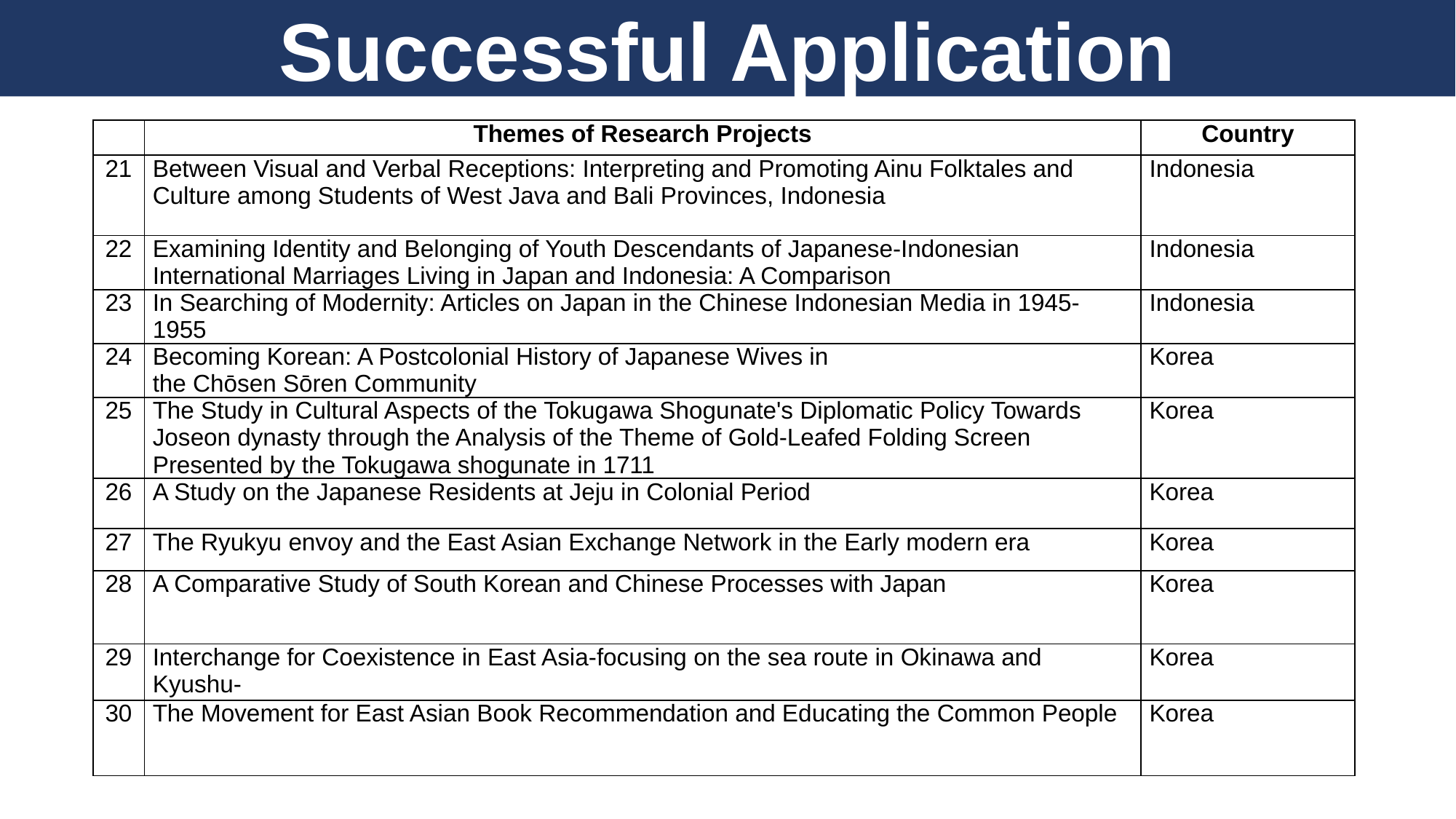

|  | Themes of Research Projects | Researchers |
| --- | --- | --- |
| 1 | Modeling of Seafood Production and Marketing Systems of Bangladesh by Supporting Japanese Experiences for Ensuring Food Security and Enhancing Blue Economy in Bangladesh | MD Nazrul Islam(+1) Associate Professor Department of Geograrhy and Environment Jahangirnagar University                                             Bangladesh |
| 2 | Identifying the Role of Tourism in the Process of Natural Disaster Recovery : Comparison between Earthquake Recovery in Kumamoto Prefecture and Hokkaido Prefecture | Chung Shing Chan(+1) Research Assistant Professor Department of Geography and Resource Management The Chinese University of Hong Kong                                            China |
| 3 | Networks of Faith and Profit: Buddhist Traders Between Japan and China, 838-1403 | Yiwen　Li Assistant Professor Department of Chinese and History City University of Hong Kong                                             China |
| 4 | A Study on Logistic Collaboration among China, Japan and Korean | Hongmei Li Associate Professor Institute of World Economics Northeast Asian Studies College Jilin University                                             China |
| 5 | On Japanese Speakers' "Requirement Cancelling Speeches and Corresponding Replies" and "Requiring Speeches and Corresponding Replies" | Yang Sun Associate Professorship Department  of Japanese Languages College of International Studies Yangzhou University                                            China |
| 6 | The Study of Civil Actions in Manchukoku | Juan Tan Lecturer Institute of Modern Chinese History Central China Normal University                                            China |
| 7 | The impact of innovative mercantilism on Japan's High-speed rail development | Yin-nor Tjia Assistant Professor Department of Asian and International Studies City University of Hong Kong                                            China |
| 8 | Review of the Characteristics of Accepting and Developing on Confucianism between Japan and China, based on Comparative Analysis of Image and so on about the Seventh String qin(important Cultural Properties Grade) of Japan and China | Feng Wang(+5) Professor Chinese Studies Peking University                                             China |
| 9 | The Speech Act in Chinese and Japanese from Multi-linguistic and Multi-cultural Aspect - With "Account" and "Apologies" as Examples | Zhonlian Wen Professor Japanese Department Foreign Language Institute Shanghai University of Electric Power                                             China |
| 10 | The Consumption of the Stories on Japanese Samurai and the Chinese View of Japan | Mei Zhang Assistant Professor Institute of Japanese Studies Chinese Academy of Social Sciences                                             China |
| 11 | Family Education Strategies and Social Network in Skilled Migrants from China in Japan: Mixed Methods Research | Weiguo Zhao Associate Professor School of Psychology Shangdon Normal University                                             China |
| 12 | A Study on the Acceptance and Transliaation of Modern Japanese Literature in China | Yujiao Zhao Lectrure School of Foreign Languages Tianjin University of Commerce                                             China |
| 13 | Study of Human-Thing Relationship in the Inheritance of Japanese Craftsmanship | Feifei Zhou Associate Professor College of Foreign Languages Nanjing University  of Aeronautics and Astronautics                                             China |
| 14 | Japan and Malaysia : Exploring Collaboration in Defence Manufacturing Capabilities | Chinnasamy Agamudainambi Malarvizhi(+2) Senior Lecturer Faculty of Management Multimedia University, Malaysia                                             India |
| 15 | Nuclear and Japanese Literature: A Comparative Study on Nuclear Controversy within Japanese Literary Works Published Before and Post Fukushima Nuclear Accident 2011 | Mohammad Gandhi Amannullah Permanent Lecturer and Researcher Department of Japanese Studies Faculty of Humanities Universitas Airlangga                                      Indonesia |
| 16 | A Study on Diversifying Japanese Trading Commodities in the Netherlands East Indies (1868-1942) | Meta Sekar Puji Astuti(+1) Researcher / Lecturer Japanese Literature Department Faculty of Humanities Hasanuddin University                                      Indonesia |
| 17 | A Study of Japanese and Indonesian Backchannel Behavior (contrastive analysis on listener role in interaction) | Lisda Nurjaleka Lecturer Japanese Language Education Department Faculty of Language and Art Universitas Negeri Semarang                                      Indonesia |
| 18 | Decision Making Process in Public Policy: An Analysis of the impact of Jakarta-Bandung Highspeed Railway Project on Japan-Indonesia Bilateral Relations | Pasha Julian Aldrin Head Department of Political Science Faculty of Political and Social Sciences University of Indonesia                                      Indonesia |
| 19 | The Habitus, CapitaLand Field of Indonesian Kenshusei & Jisshusei in Japan | Roberto Masami Prabowo(+2) Form　Member　Structure Faculty of Humanity-Japanese Language Bina Nusantara University                                      Indonesia |
| 20 | The Community Based Development of Rice Straw Craft in Japan: Experiences and Development Pattern Learned for Rice Farming Community in Indonesia (study case Klaten Regency) | Pandu Purwandaru(+1) Lecturer Universitas Pembangunan Jaya                                      Indonesia |
| 21 | Between Visual and Verbal Receptions: Interpreting and Promoting Ainu Folktales and Culture among Students of West Java and Bali Provinces, Indonesia | Ida Ayu Laksmita Sari(+1) Junior Lecturer Japanese Department Faculty of Arts Udayana University                                      Indonesia |
| 22 | Examining Identity and Belonging of Youth Descendants of Japanese-Indonesian International Marriages Living in Japan and Indonesia: A Comparison | Nino Viartasiwi Senior Research Fellow Resilience Development Initiative                                     Indonesia |
| 23 | In Searching of Modernity: Articles on Japan in the Chinese Indonesian Media in 1945-1955 | Yerry Wirawan Lecturer History Department Faculty of Literature Universitas Sanata Dharma                                      Indonesia |
| 24 | Becoming Korean: A Postcolonial History of Japanese Wives in the Chōsen Sōren Community | KumHee Cho Affiliated Scholar History Department, University of Hong Kong                                           Korea |
| 25 | The Study in Cultural Aspects of the Tokugawa Shogunate's Diplomatic Policy Towards Joseon dynasty through the Analysis of the Theme of Gold-Leafed Folding Screen Presented by the Tokugawa shogunate in 1711 | Jung Miyeon Curator National Museum of Korea                                            Korea |
| 26 | A Study on the Japanese Residents at Jeju in Colonial Period | Ko Young Ja(+1) Principal Researcher Jeju Narrative & Documentary Institute                                            Korea |
| 27 | The Ryukyu envoy and the East Asian Exchange Network in the Early modern era | Lee Hoyun Assistant Professor Department of Liberal Arts Seoul Christian University                                            Korea |
| 28 | A Comparative Study of South Korean and Chinese Processes with Japan | Park Kyung-Min Part Time Lecturer Department of Japanese Studies Global College of Humanities and Area Studies Kookmin University                                            Korea |
| 29 | Interchange for Coexistence in East Asia-focusing on the sea route in Okinawa and Kyushu- | Song Whanbhum(+2) Professor Global Institute for Japanese Studies Korea University                                           Korea |
| 30 | The Movement for East Asian Book Recommendation and Educating the Common People | Sung Hae Jun Professor Tongmyong University                                            Korea |
| 31 | Malaysia's Japan Policy in the context of a rising China : A Re-Interpretation of 'The Look East Policy' | Geetha Govindasamy(+1) Senior Lecturer Department of East Asian Studies Faculty of Arts and Social Science University of Malaya                                            Malaysia |
| 32 | A Comparative Study between Japan and Malaysia : Attitude and Willingness to Donate Organs | Jo Ann Ho(+2) Associate Professor Department of Management and Marketing Faculty of Economics and Management Universiti Putra Malaysia                                            Malaysia |
| 33 | The Study of Relationship Between Japanese-Malay Archipelago based on Motifs of Bronze Bell and (Dotaku Bell) | Adnan Bin Jusoh Lecturer Department of History Faculty of Human Sciences Universiti Pendidikan Sultan Idris                                            Malaysia |
| 34 | Butoh Shakespeare in Southeast Asia | Su Mei Kok(+1) Senior Lecturer Department of English Faculty of Arts and Social Sciences University of Malaya                                            Malaysia |
| 35 | Comparison of the Level of awareness towards river protection and rehabilitation between Malaysian and Japanese by means of contingent valuation method | How Tion Puay(+1) Senior Lecturer River Engineering and Urban Drainage Research Centre Universiti Sains Malaysia                                            Malaysia |
| 36 | Cross-cultural adjustment of Japanese expatriates in Malaysia | Christopher Richardson Senior Lecturer Graduate School of Business Universiti Sains Malaysia                                            Malaysia |
| 37 | A study on the Strawberry-based Product, Packaging and Storage Technologies in Japan Food Industries | Rosnah Shamsudin(+2) Associate Professor Department of Process and Food Engineering Faculty of Engineering Universiti Putra Malaysia                                            Malaysia |
| 38 | The Impact of Artificial Intelligence on the Right to Privacy : A Comparative Study of Data Protection Law in Japan and Malaysia | Pek San Tay(+1) Associate Professor Faculty of Law University of Malaya                                            Malaysia |
| 39 | Japan's EV Charging Station at Management Setup : How can It be Implemented in Malaysia? | Jabbar Al-Fattah Yahaya(+2) Lecturer Faculty of Electrical and Electronic Engineering (FKEE) Universiti Tun Hussein Onn Malaysia                                            Malaysia |
| 40 | A Study of Communication between Malaysia Japanese Speaking Employees and Japanese Expatriates Employers | Lee Su Yeoh(+2) Lecturer School of Languages, Literacies and Translation Universiti Sains Malaysia                                            Malaysia |
| 41 | Employment experiences of Japanese and Malaysian mothers caring for special needs children | Azzarina Zakaria(+2) Senior Lecturer Faculty of Business and Management Universiti Teknologi MARA                                            Malaysia |
| 42 | Memories of Japan: A Study of the Museums and Monuments of Mongolia | Gonchigdorji Nyamdorj Researcher Mongolian Military Museum                                             Mongolia |
| 43 | The stories They Tell, 1941-1975 : Remembering and Interpreting War in Contemporary Popular Stories for Children in Japan and Southeast Asia (Philippines, Vietnam, and Cambodia) | Gonzalo Ⅱ Abreu Campoamor Director/Associate Professor Research Dissemination and Utilization Office, Office of the Vice-Chancellor for Research and Dev't., University of the Philippines                                          Philippines |
| 44 | Re-thinking Journalism Pedagogy in Japan and ASEAN in the Digital-Global Age | Pauline Gidget Resterio Estella(+1) Doctoral candidate and research assistant Institute for Media and Communication Science (iFMK) Technische Universität Ilmenau (Ilmenau University of Technology) Germany                                         Philippines |
| 45 | Migrants' entry into Tokyo's Ecclesial space : The Archdiocese of Tokyo's Vision of a Multicultural Church | Willard Enrique Racelis Macaraan Associate Professor Theology and religious Education Department (TRED) De La Salle University                                        Philippines |
| 46 | Comparative study on the Development of TV White Space Management Practices (COST-Wise-MAP) in Japan, the Philippines, and Singapore | Lawrence Yasay Materum(+1) Associate Professor ECE Department, De La Salle University                                      Philippines |
| 47 | Forms of social support for Filipino Workers in Japan : Implications to Migrant Labor Policy and Practices | Veronica Esposo Ramirez(+1) Associate Professor Center for Research and Communication University of Asia and the Pacific                                         Philippines |
| 48 | Research on Fake News and Lessons from Japan for Southeast Asia | James Gomez Chairperson, Board of Director Asia Centre, Thailand                                        Singapore |
| 49 | Art the Seto Inland Sea: Examining the Impact of the Setouchi Triennale on Local Communities | Michelle Yin Yin Lim Assistant Professor School of Art, Design and Media Nanyang Technological University                                         Singapore |
| 50 | LGBT activism, rights and visibility in global Japan: the case of Tokyo Rainbow Pride and Okinawa Pink Dot | Shu Min Yuen Senior Tutor Department of Japanese Studies National University of Singapore                                          Singapore |
| 51 | Designing Asia: An investigation into "Zokei" activities in interwar Japan and Colonial Taiwan | I-Fan Chen Ph. D. Candidate Department of Visual Arts University of California, San Diego, USA                                          Taiwan |
| 52 | A Study of the Tasuku Yamanaka Manufacture's Development and the Effects of the Taiwan Lacquer-ware | I-Hsin Fan Associate Professor Department of Cultural Tourism National United University                                          Taiwan |
| 53 | Technology and Taste: The Making of Dried Skipjack Tuna Products and the Evolution of Taste in Modern Taiwan | Chung hao Kuo(+1) Assistant Professor and Research Fellow Center for General Education Taipei Medical University                                         Taiwan |
| 54 | Minoru Togo and the Building of Taiwan Agriculture Investigation System in Modern Taiwan | Pei-Hsin Lin Part-time Assistant Professor Department of History National Taipei University                                        Taiwan |
| 55 | The Intercultural Communication Problems Observed by the Workers and the Japanese Companies in Taiwan | Hua Wu Associate Professor Department of Applied Japanese Taiwan National Kaohsiung University of Hospitality and Tourism                                        Taiwan |
| 56 | Feasibility of a Culturally Sensitive Communications Strategy to Engage Key Populations in HIV Prevention Awareness and improve Health Access in Japan : Comparisons between Japan, Indonesia and Thailand | Chattiya Nitpolprasert(+1) Social and Behavioral Researcher Adam's Love Global Foundation for MSM and Transgender Health (ALGO)                                      Thailand |
| 57 | Nurturing High-value Personnel in te Age of Glovalization: Issues and Prospects for Improvement of a Curriculum-based Overseas Internship Program | Siriwon Munintarawong Full-time Lecture Department of Japanese Faculty of Liberal Arts Thammsat University                                      Thailand |
| 58 | The Conservation of Historic Town and Disaster Risk Reduction : Lessons Learned from the Japanese 'Denkenchiku' System to Improve Disaster Preparedness by Local Communities in Thailand | Nattasit Srinurak Head of UDE center, Resarcher Urban design and environmental studies center/Social Research Institute, Chiang Mai University                                        Thailand |
| 59 | Disaster Education and Community Development : A Case Study of Japan and Thailand | Waricha Wongphyat Assistant Professor Department of Architecture, Faculty of Architecture Chulalongkorn University                                       Thailand |
| 60 | Organizational culture and employee's loyalty: The analysis of Japanese enterprises and Vietnamese enterprises applying Japanese corporate culture. | Lan Thi Ngoc Le(+3) Deputy Head, Researcher Department of Research and Academic Affairs Foreign Trade University                                       Viet Nam |
| 61 | Studying on Current Strikes in Japanese Companies in Vietnam, Compared with Taiwanese and Korean Companies. | Dung Duy Nguyen(+3) Former Director of ISEAS Senior Researcher The Institute for Southeast Asian Studies (ISEAS) Vietnam Academy of Social Sciences                                        Viet Nam |
| 62 | Out-Migration, Depopulation and Revitalization of Rural Communities: Japanese Experiences and Lessons for Vietnam | Pham Tien Thanh(+2) Lecturer Department of Economics Faculty of Business administration Ton Duc Thang University                                        Viet Nam |
Successful Application
|  | Themes of Research Projects | Country |
| --- | --- | --- |
| 21 | Between Visual and Verbal Receptions: Interpreting and Promoting Ainu Folktales and Culture among Students of West Java and Bali Provinces, Indonesia | Indonesia |
| 22 | Examining Identity and Belonging of Youth Descendants of Japanese-Indonesian International Marriages Living in Japan and Indonesia: A Comparison | Indonesia |
| 23 | In Searching of Modernity: Articles on Japan in the Chinese Indonesian Media in 1945-1955 | Indonesia |
| 24 | Becoming Korean: A Postcolonial History of Japanese Wives in the Chōsen Sōren Community | Korea |
| 25 | The Study in Cultural Aspects of the Tokugawa Shogunate's Diplomatic Policy Towards Joseon dynasty through the Analysis of the Theme of Gold-Leafed Folding Screen Presented by the Tokugawa shogunate in 1711 | Korea |
| 26 | A Study on the Japanese Residents at Jeju in Colonial Period | Korea |
| 27 | The Ryukyu envoy and the East Asian Exchange Network in the Early modern era | Korea |
| 28 | A Comparative Study of South Korean and Chinese Processes with Japan | Korea |
| 29 | Interchange for Coexistence in East Asia-focusing on the sea route in Okinawa and Kyushu- | Korea |
| 30 | The Movement for East Asian Book Recommendation and Educating the Common People | Korea |